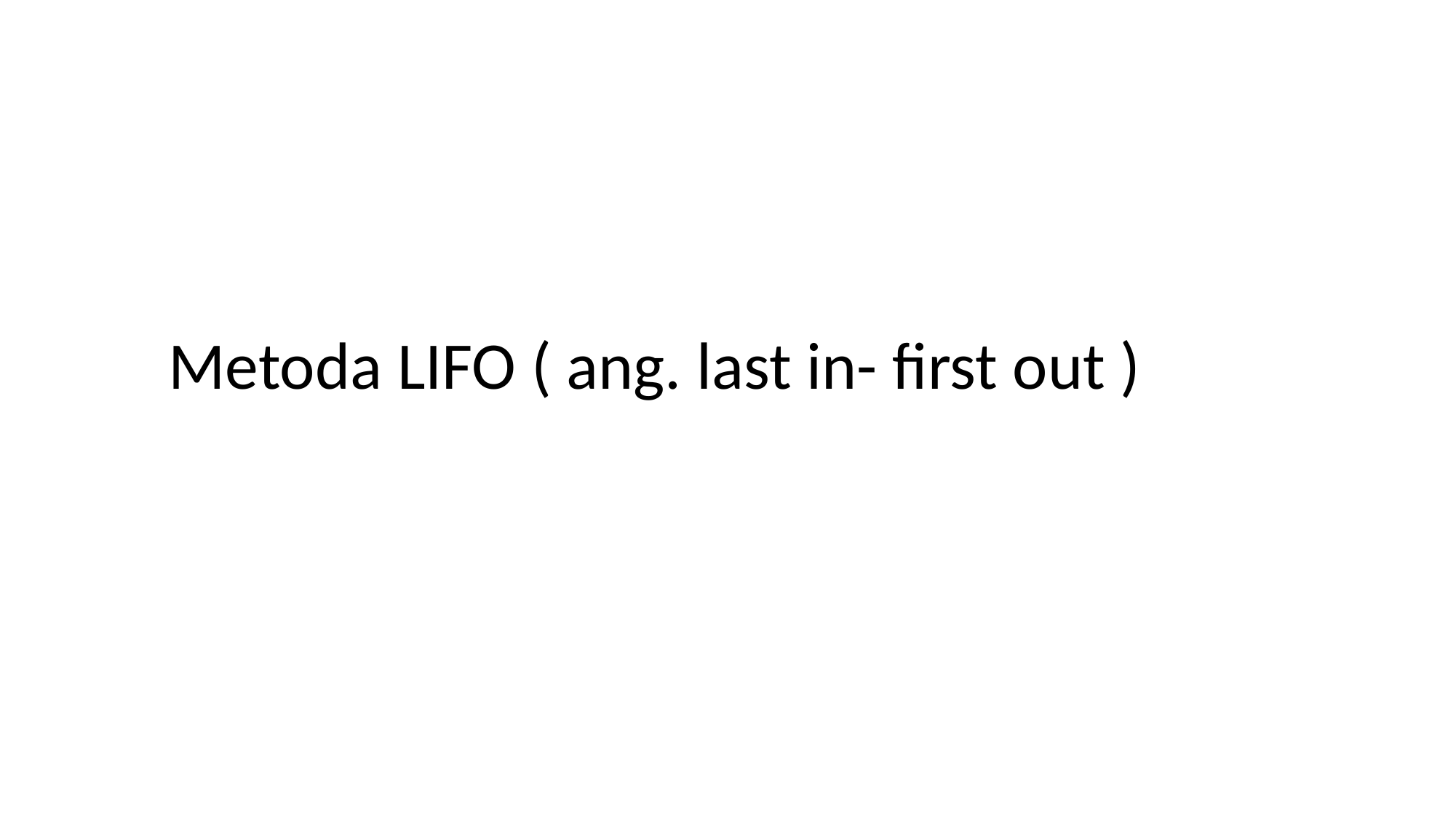

# Metoda LIFO ( ang. last in- first out )